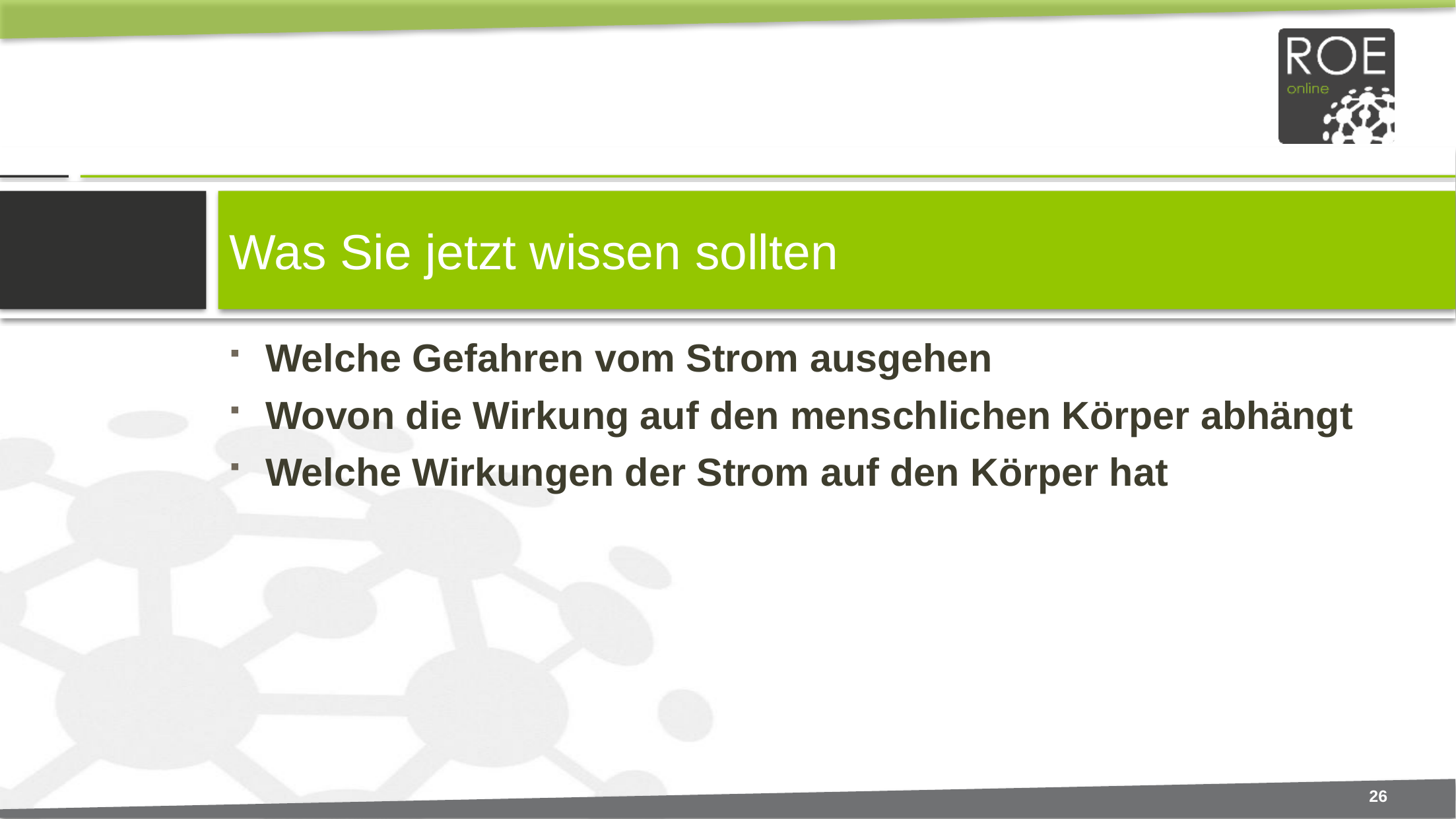

# Was Sie jetzt wissen sollten
Welche Gefahren vom Strom ausgehen
Wovon die Wirkung auf den menschlichen Körper abhängt
Welche Wirkungen der Strom auf den Körper hat

26